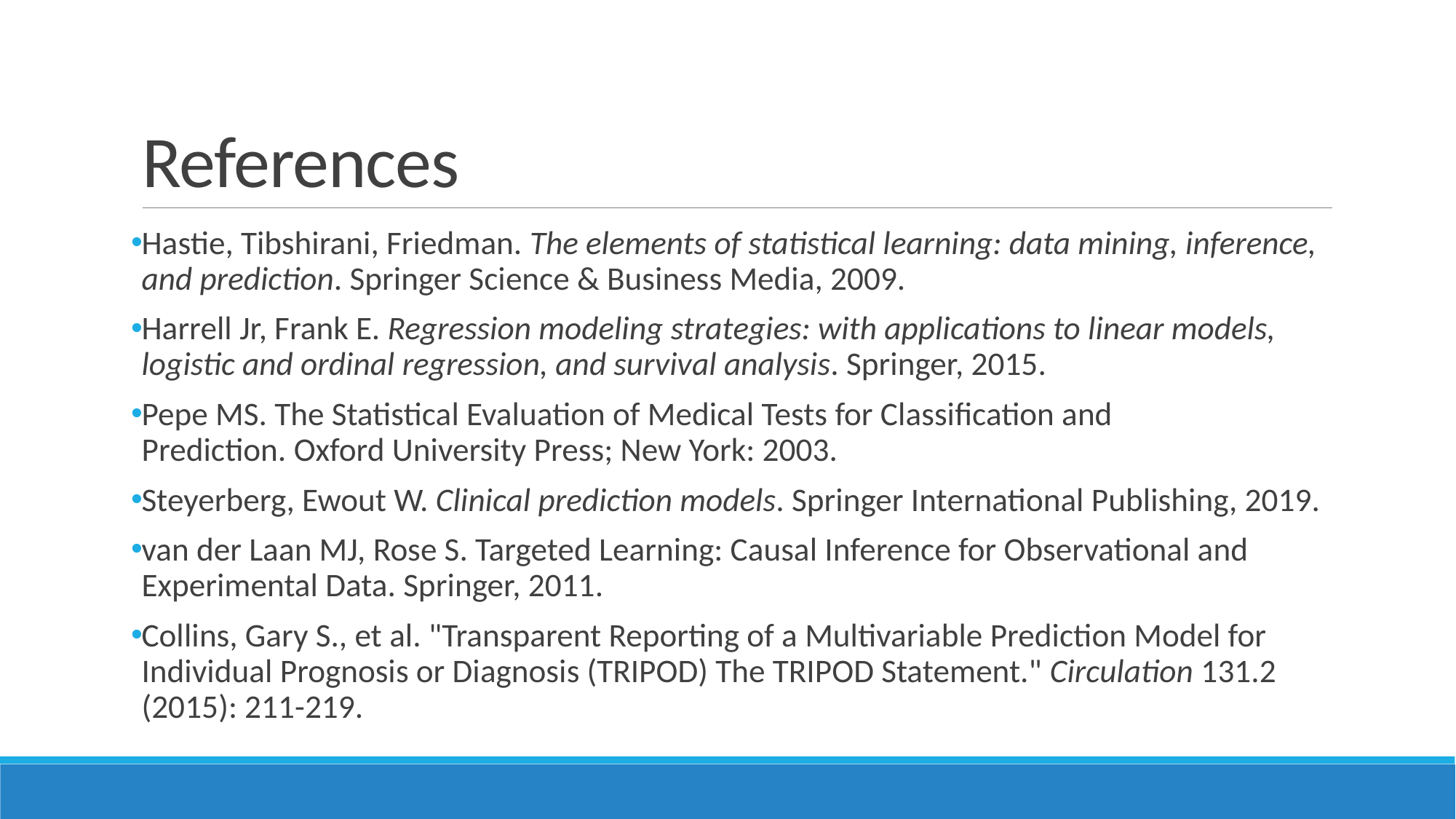

# References
Hastie, Tibshirani, Friedman. The elements of statistical learning: data mining, inference, and prediction. Springer Science & Business Media, 2009.
Harrell Jr, Frank E. Regression modeling strategies: with applications to linear models, logistic and ordinal regression, and survival analysis. Springer, 2015.
Pepe MS. The Statistical Evaluation of Medical Tests for Classification and Prediction. Oxford University Press; New York: 2003.
Steyerberg, Ewout W. Clinical prediction models. Springer International Publishing, 2019.
van der Laan MJ, Rose S. Targeted Learning: Causal Inference for Observational and Experimental Data. Springer, 2011.
Collins, Gary S., et al. "Transparent Reporting of a Multivariable Prediction Model for Individual Prognosis or Diagnosis (TRIPOD) The TRIPOD Statement." Circulation 131.2 (2015): 211-219.